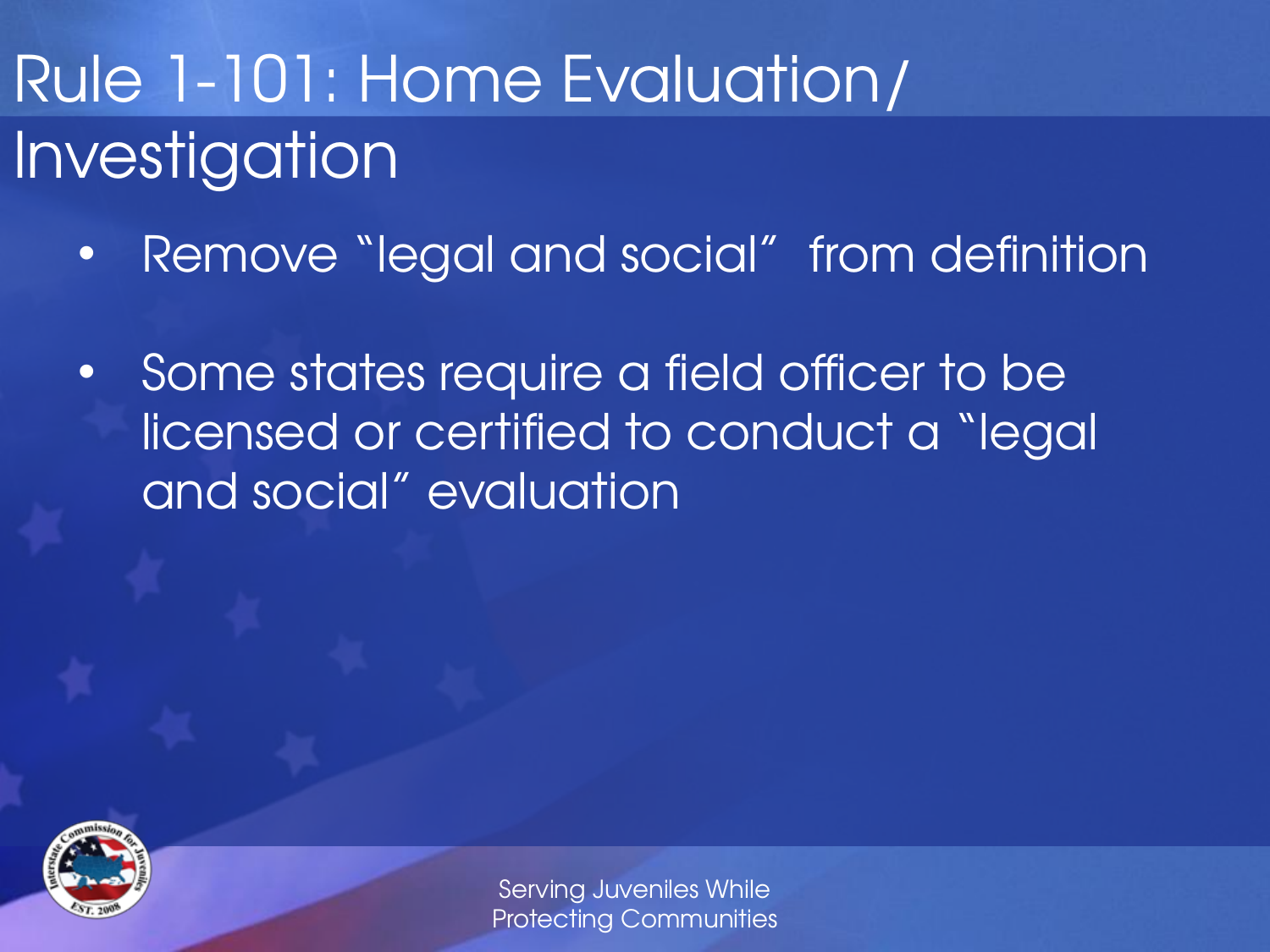

# Rule 1-101: Home Evaluation/ Investigation

Remove “legal and social”  from definition

Some states require a field officer to be licensed or certified to conduct a “legal and social” evaluation
Serving Juveniles While Protecting Communities